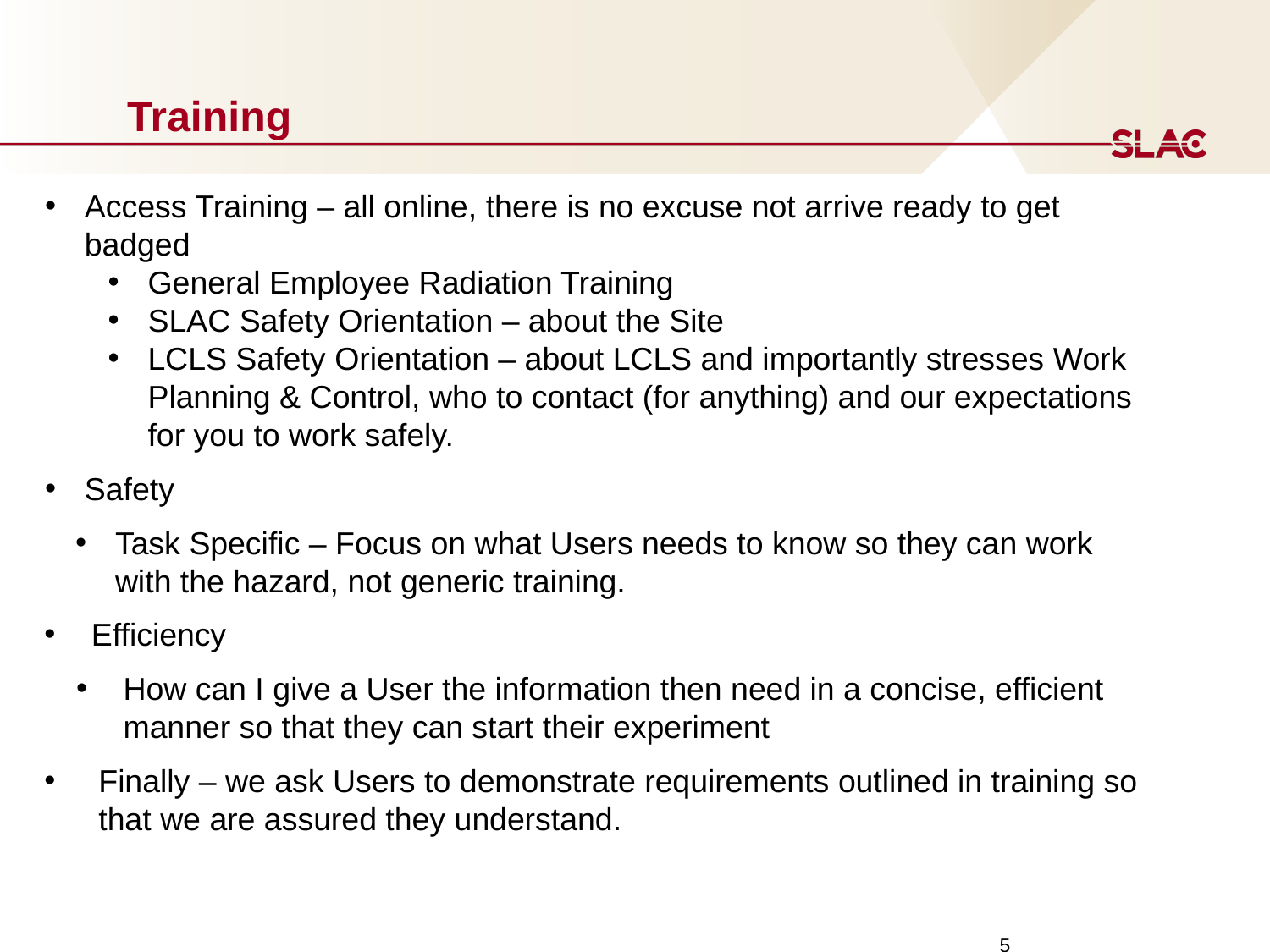

# Training
Access Training – all online, there is no excuse not arrive ready to get badged
General Employee Radiation Training
SLAC Safety Orientation – about the Site
LCLS Safety Orientation – about LCLS and importantly stresses Work Planning & Control, who to contact (for anything) and our expectations for you to work safely.
Safety
Task Specific – Focus on what Users needs to know so they can work with the hazard, not generic training.
Efficiency
How can I give a User the information then need in a concise, efficient manner so that they can start their experiment
Finally – we ask Users to demonstrate requirements outlined in training so that we are assured they understand.
5